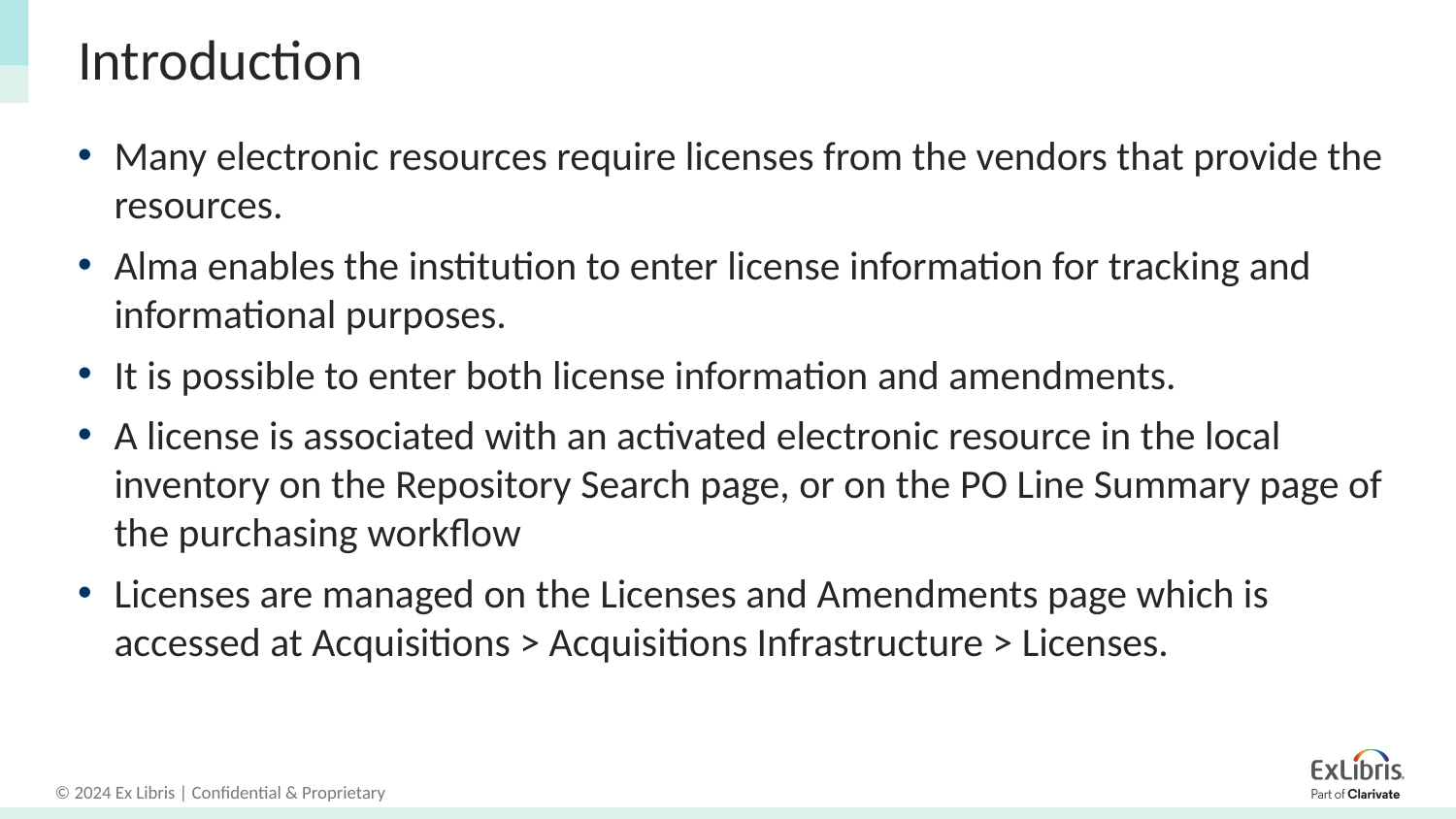

# Introduction
Many electronic resources require licenses from the vendors that provide the resources.
Alma enables the institution to enter license information for tracking and informational purposes.
It is possible to enter both license information and amendments.
A license is associated with an activated electronic resource in the local inventory on the Repository Search page, or on the PO Line Summary page of the purchasing workflow
Licenses are managed on the Licenses and Amendments page which is accessed at Acquisitions > Acquisitions Infrastructure > Licenses.